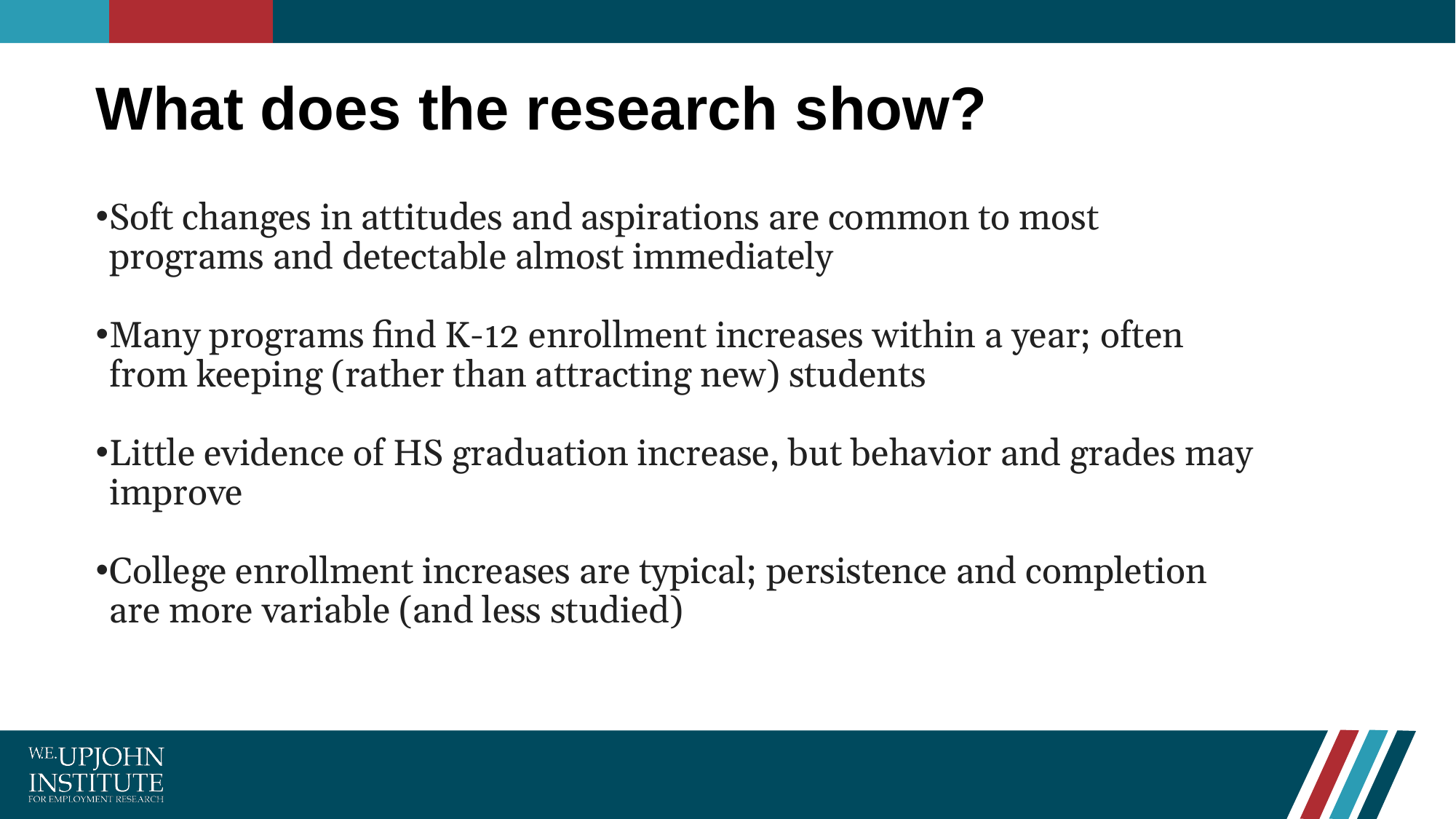

# What does the research show?
Soft changes in attitudes and aspirations are common to most programs and detectable almost immediately

Many programs find K-12 enrollment increases within a year; often from keeping (rather than attracting new) students

Little evidence of HS graduation increase, but behavior and grades may improve

College enrollment increases are typical; persistence and completion are more variable (and less studied)